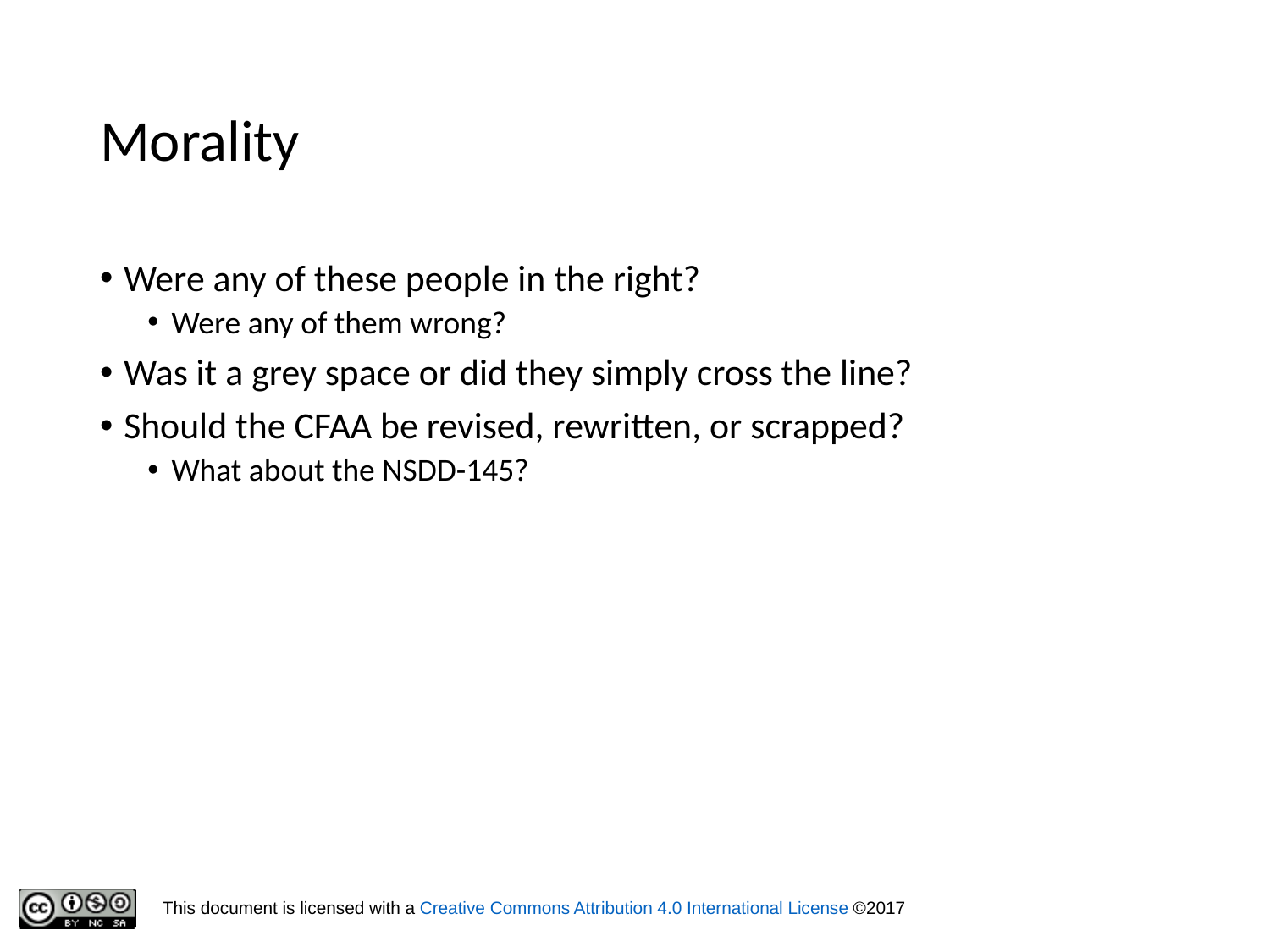

# Morality
Were any of these people in the right?
Were any of them wrong?
Was it a grey space or did they simply cross the line?
Should the CFAA be revised, rewritten, or scrapped?
What about the NSDD-145?